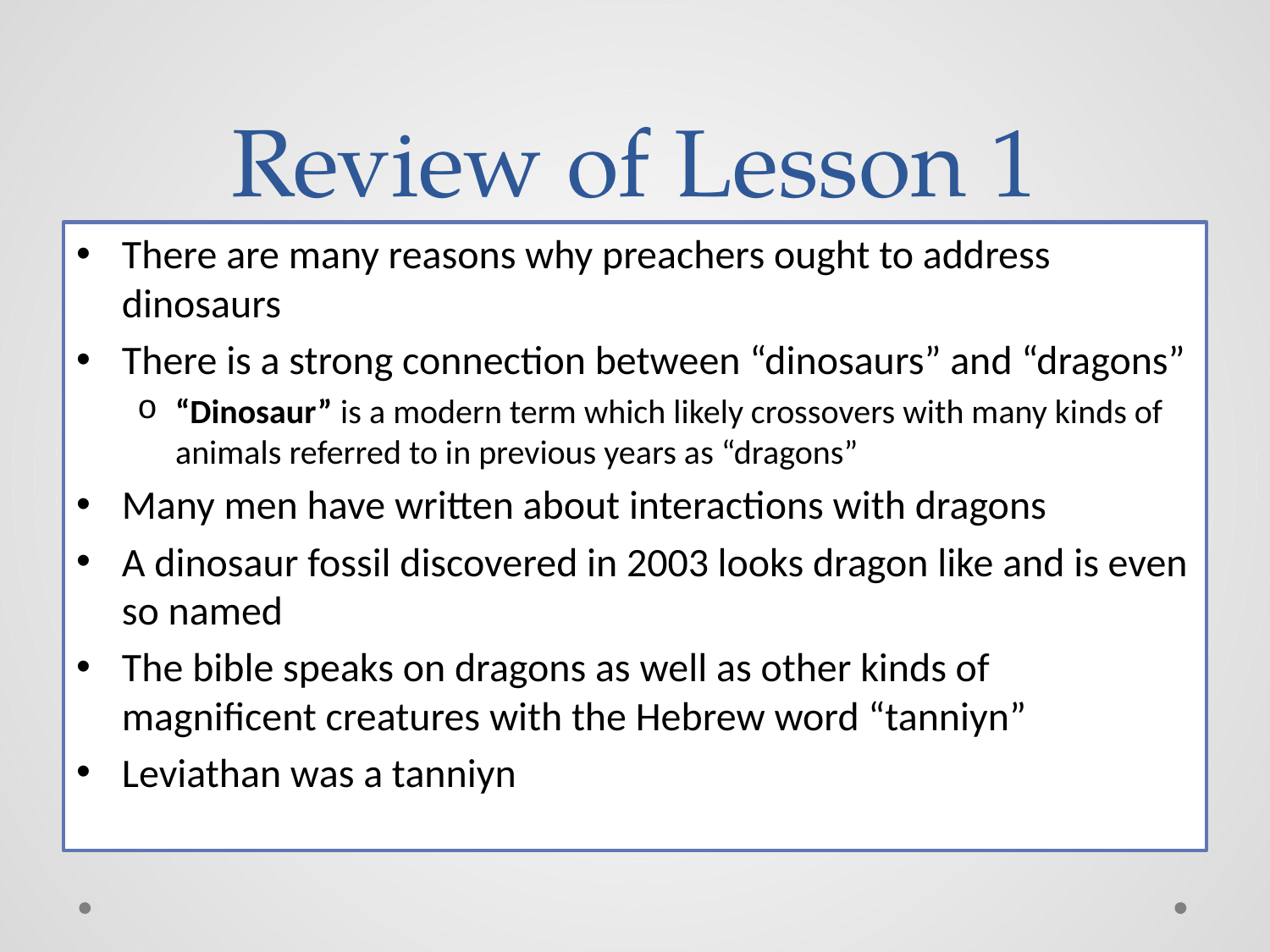

# Review of Lesson 1
There are many reasons why preachers ought to address dinosaurs
There is a strong connection between “dinosaurs” and “dragons”
“Dinosaur” is a modern term which likely crossovers with many kinds of animals referred to in previous years as “dragons”
Many men have written about interactions with dragons
A dinosaur fossil discovered in 2003 looks dragon like and is even so named
The bible speaks on dragons as well as other kinds of magnificent creatures with the Hebrew word “tanniyn”
Leviathan was a tanniyn